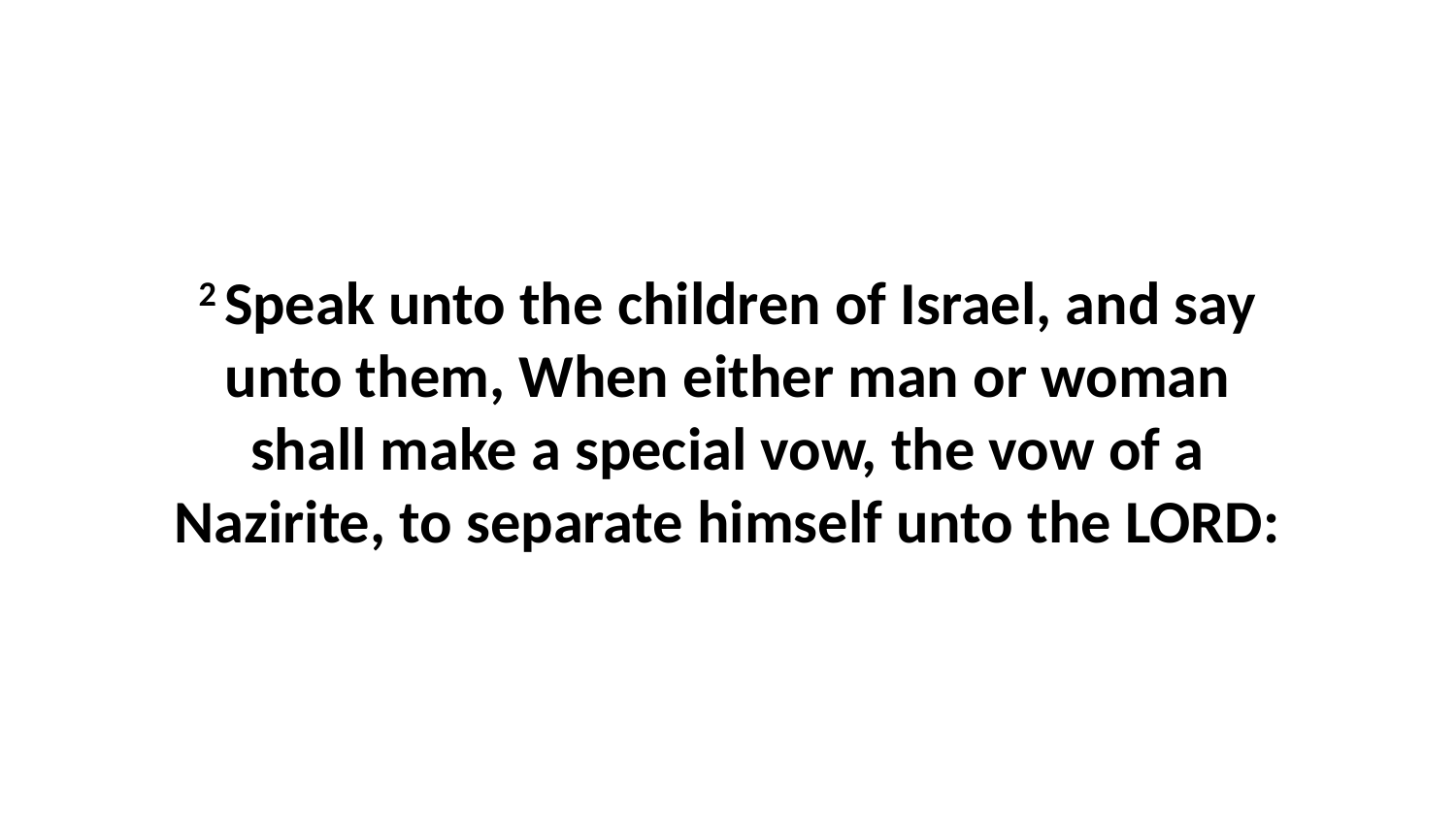

2 Speak unto the children of Israel, and say unto them, When either man or woman shall make a special vow, the vow of a Nazirite, to separate himself unto the LORD: